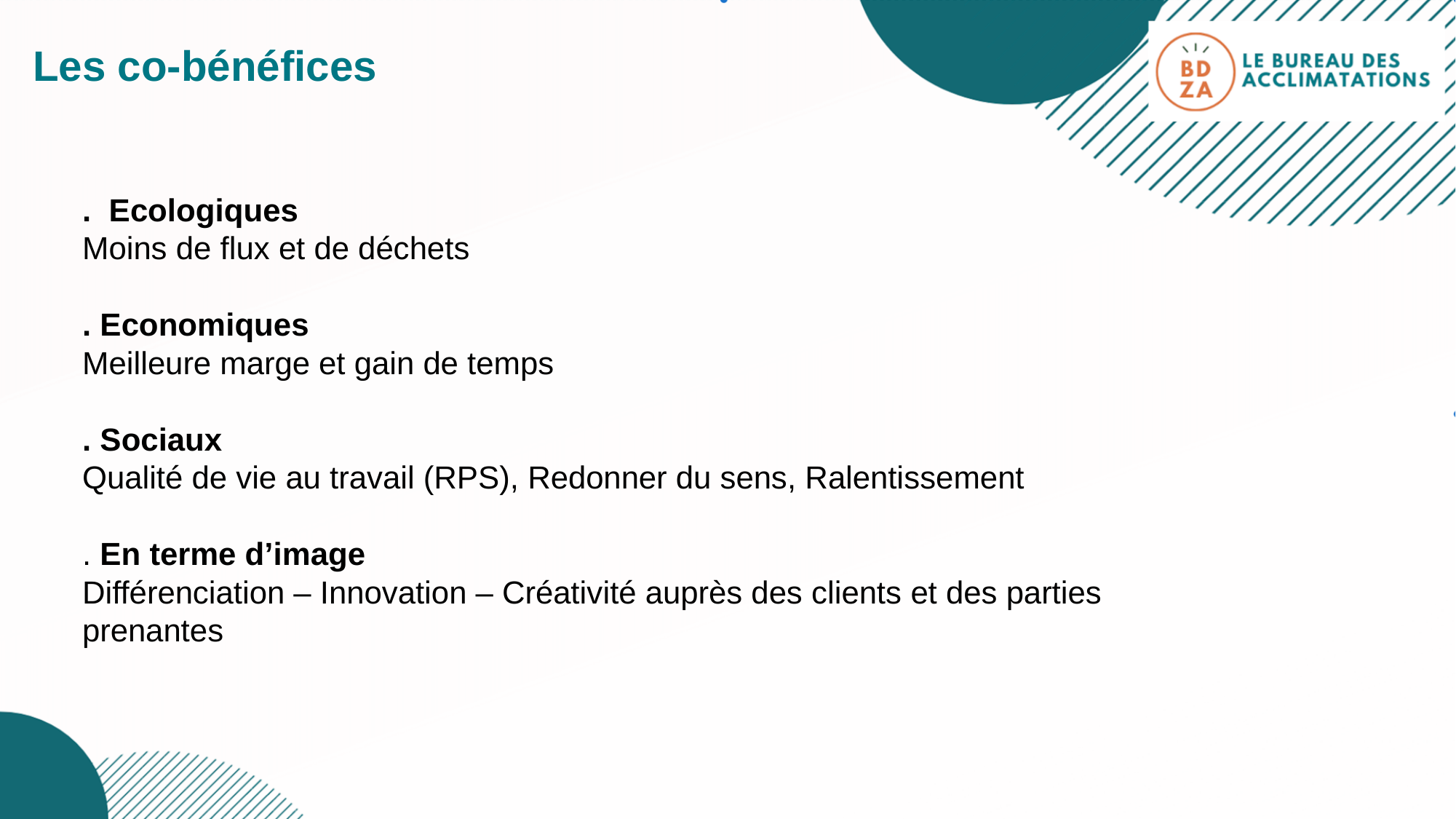

Les co-bénéfices
.  Ecologiques
Moins de flux et de déchets

. Economiques
Meilleure marge et gain de temps

. Sociaux
Qualité de vie au travail (RPS), Redonner du sens, Ralentissement

. En terme d’image
Différenciation – Innovation – Créativité auprès des clients et des parties prenantes